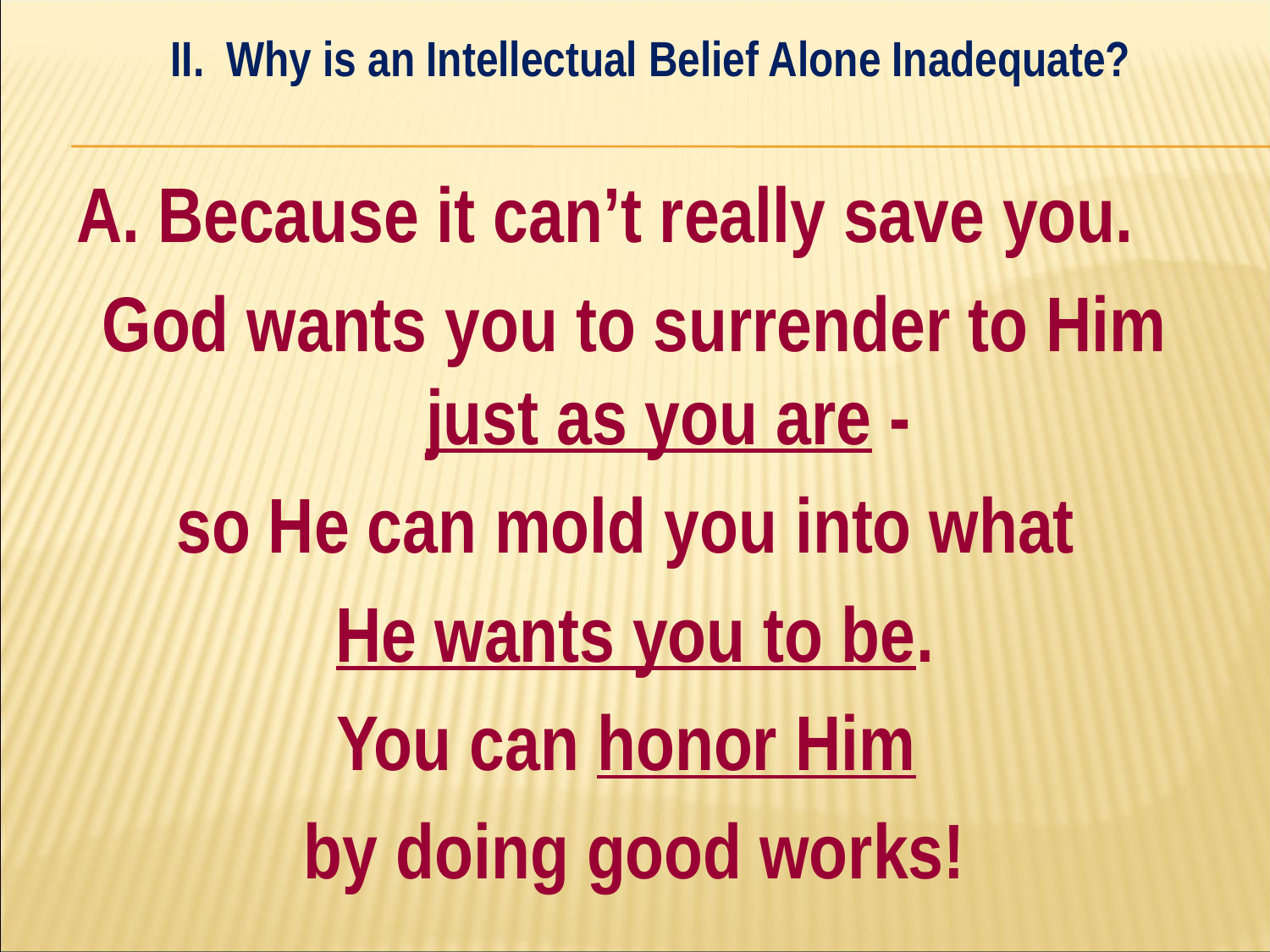

II.  Why is an Intellectual Belief Alone Inadequate?
#
A. Because it can’t really save you.
God wants you to surrender to Him just as you are -
so He can mold you into what
He wants you to be.
You can honor Him
by doing good works!